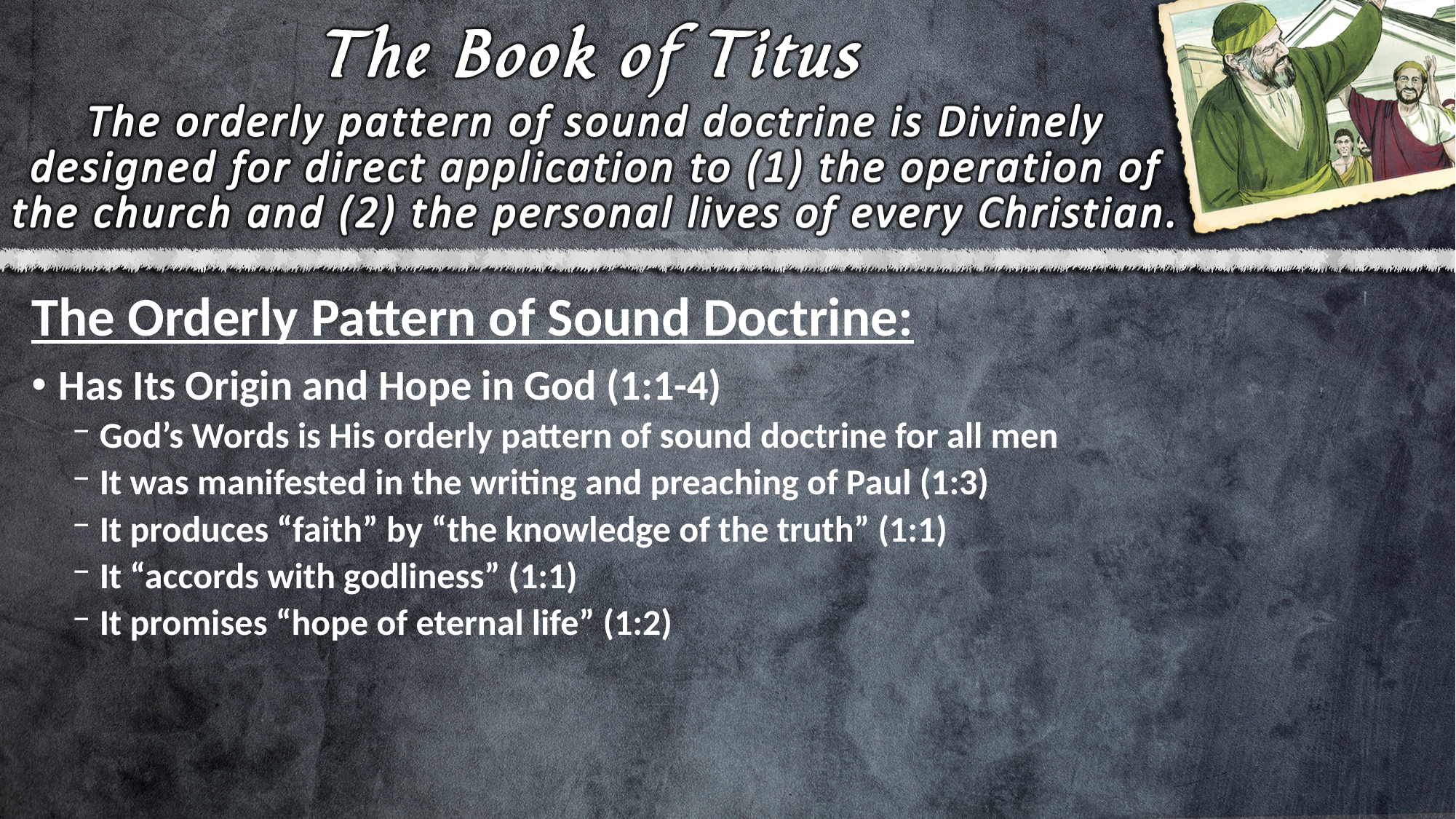

The Orderly Pattern of Sound Doctrine:
Has Its Origin and Hope in God (1:1-4)
God’s Words is His orderly pattern of sound doctrine for all men
It was manifested in the writing and preaching of Paul (1:3)
It produces “faith” by “the knowledge of the truth” (1:1)
It “accords with godliness” (1:1)
It promises “hope of eternal life” (1:2)